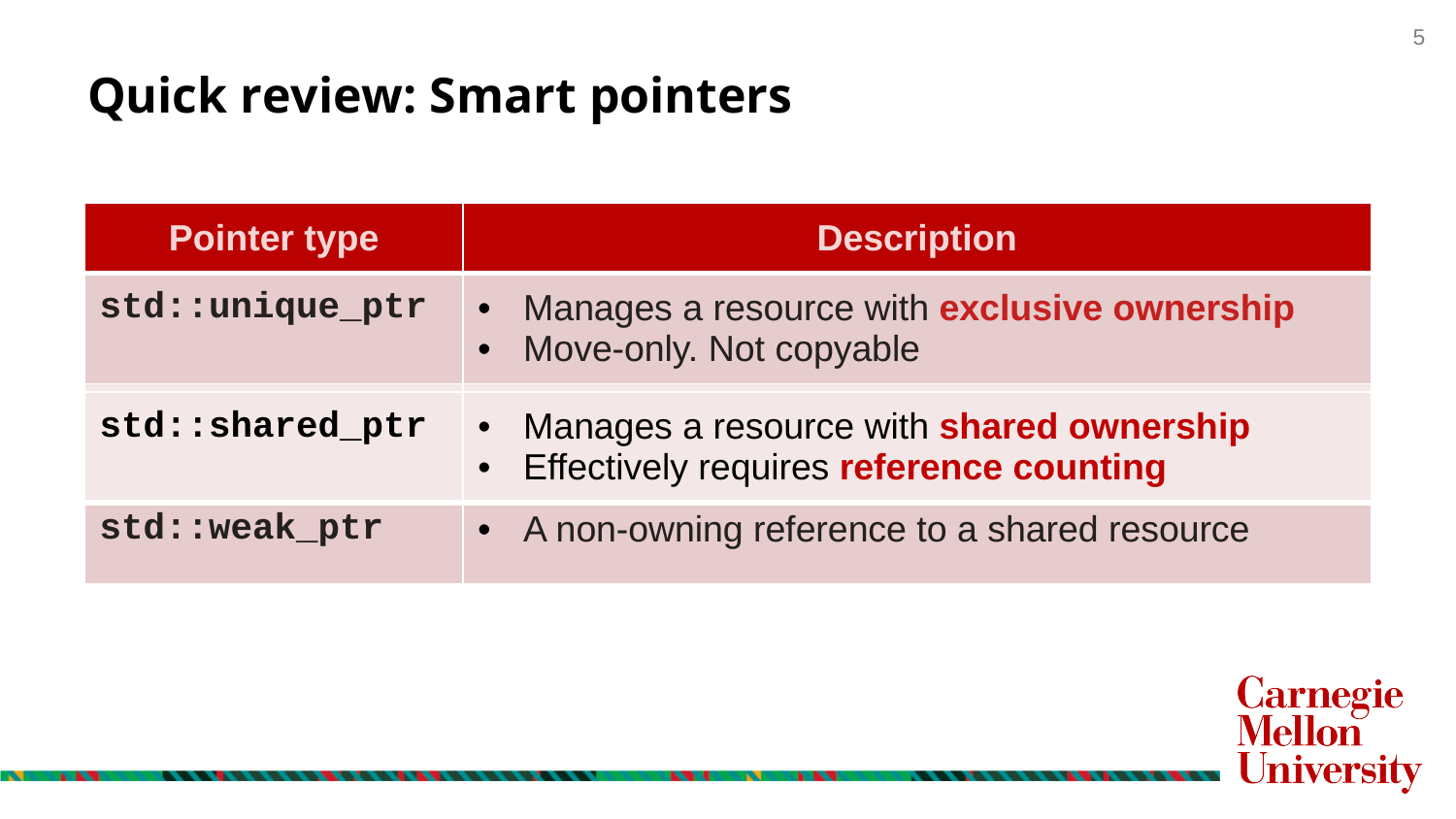

# Quick review: Smart pointers
| Pointer type | Description |
| --- | --- |
| std::unique\_ptr | Manages a resource with exclusive ownership Move-only. Not copyable |
| std::shared\_ptr | Manages a resource with shared ownership Effectively requires reference counting |
| std::weak\_ptr | A non-owning reference to a shared resource |
| Pointer type | Description |
| --- | --- |
| std::unique\_ptr | Manages a resource with exclusive ownership Move-only. Not copyable |
| std::shared\_ptr | Manages a resource with shared ownership Effectively requires reference counting |
| std::weak\_ptr | A non-owning reference to a shared resource |
| std::shared\_ptr | Manages a resource with shared ownership Effectively requires reference counting |
| --- | --- |